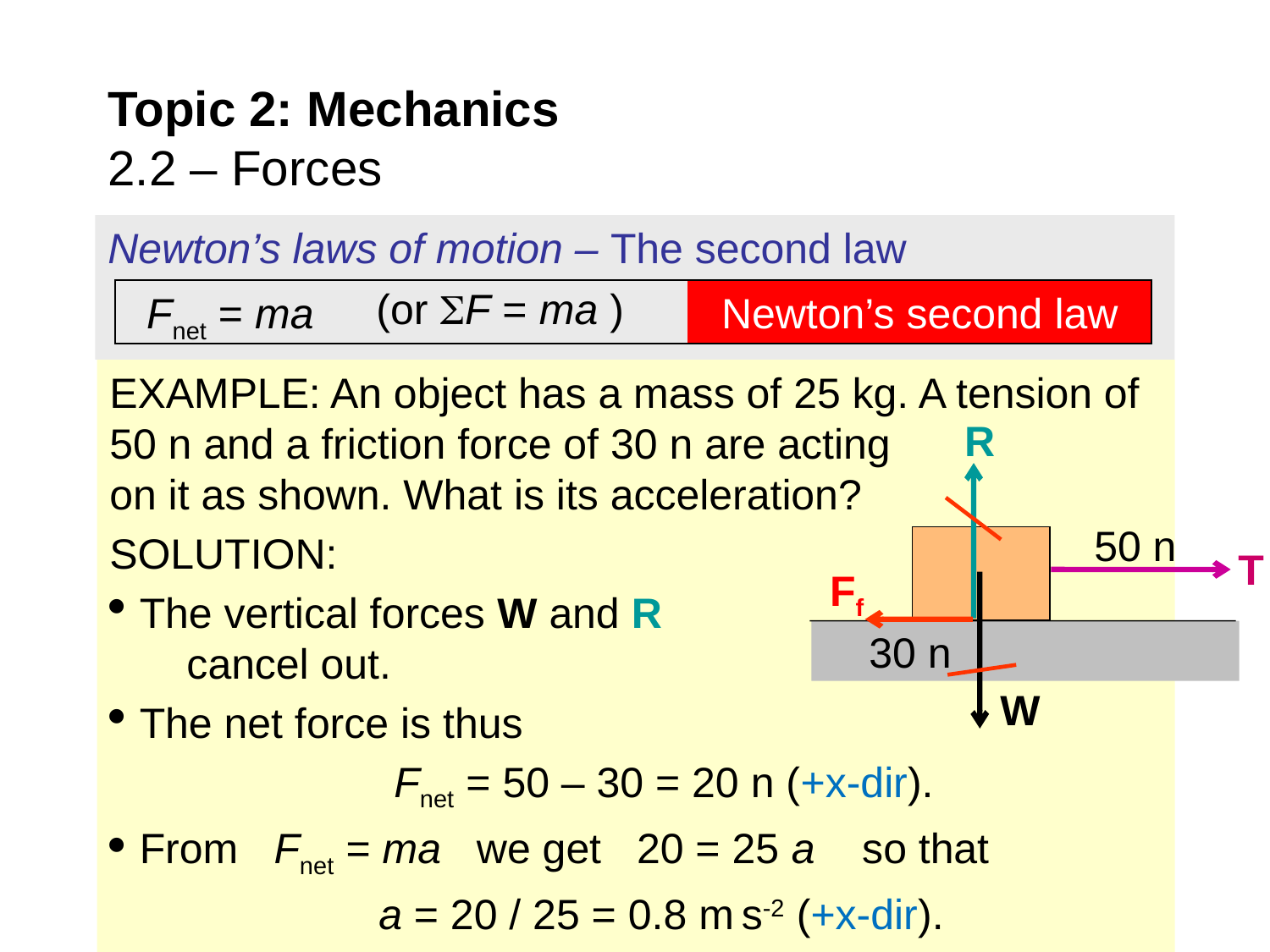

# Topic 2: Mechanics 2.2 – Forces
Newton’s laws of motion – The second law

Newton’s second law

Fnet = ma
(or ΣF = ma )
EXAMPLE: An object has a mass of 25 kg. A tension of 50 n and a friction force of 30 n are acting                    on it as shown. What is its acceleration?
SOLUTION:
The vertical forces W and R                                               cancel out.
The net force is thus
                        Fnet = 50 – 30 = 20 n (+x-dir).
From   Fnet = ma   we get   20 = 25 a    so that
	            a = 20 / 25 = 0.8 m s-2 (+x-dir).
R

W
T
Ff

50 n
30 n